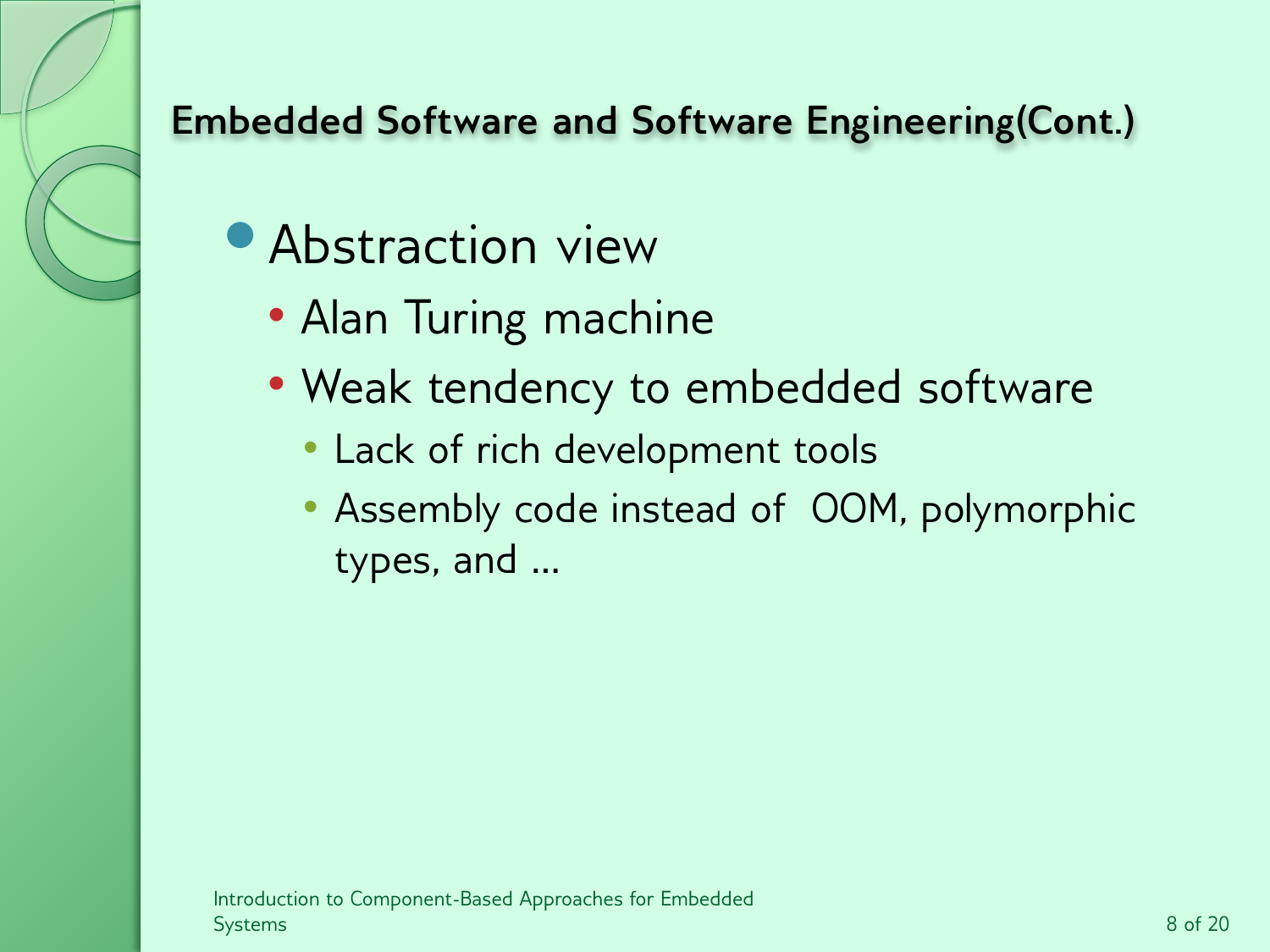

# Embedded Software and Software Engineering(Cont.)
Abstraction view
Alan Turing machine
Weak tendency to embedded software
Lack of rich development tools
Assembly code instead of  OOM, polymorphic types, and …

Introduction to Component-Based Approaches for Embedded Systems